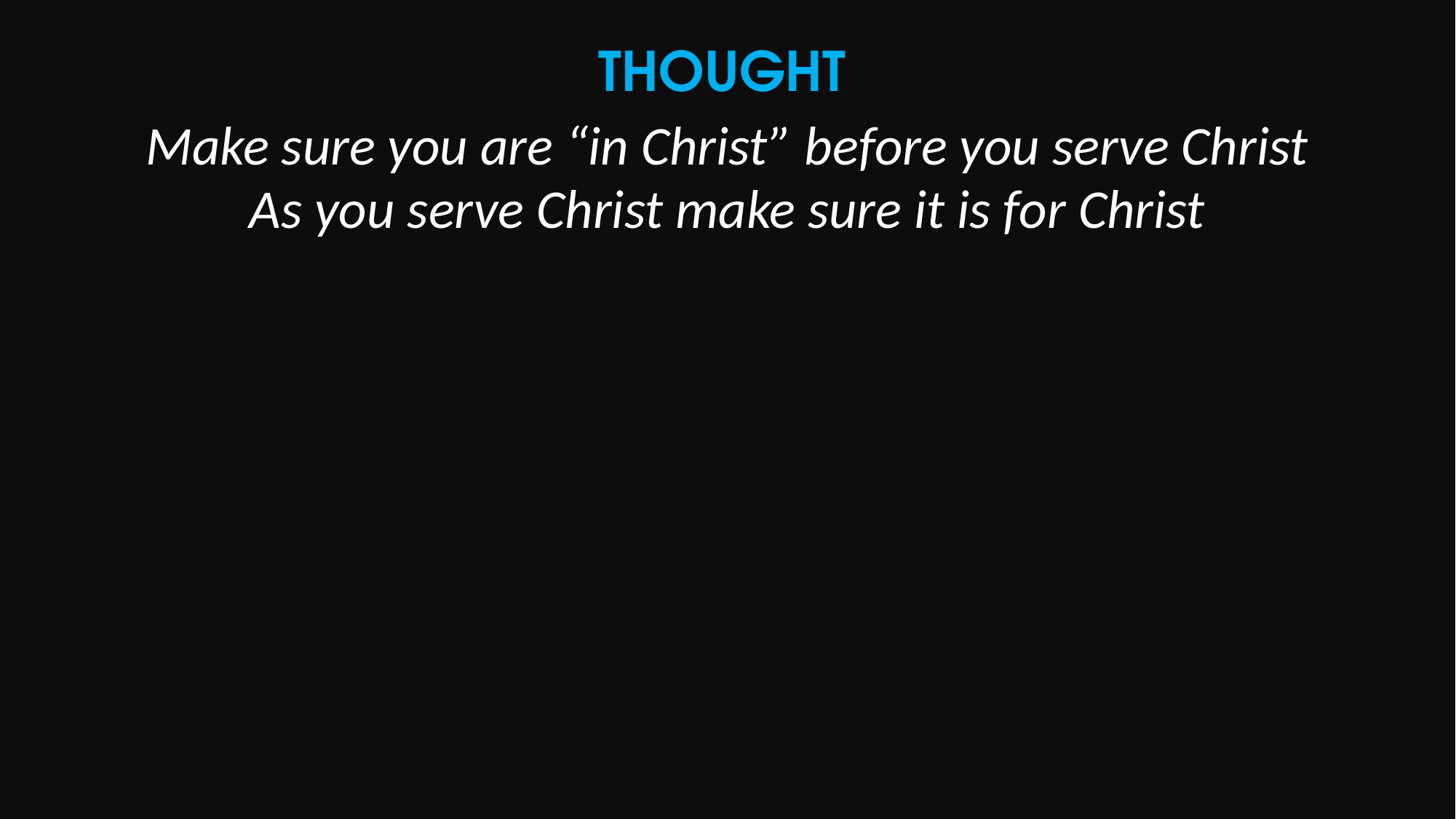

Thought
Make sure you are “in Christ” before you serve Christ
As you serve Christ make sure it is for Christ